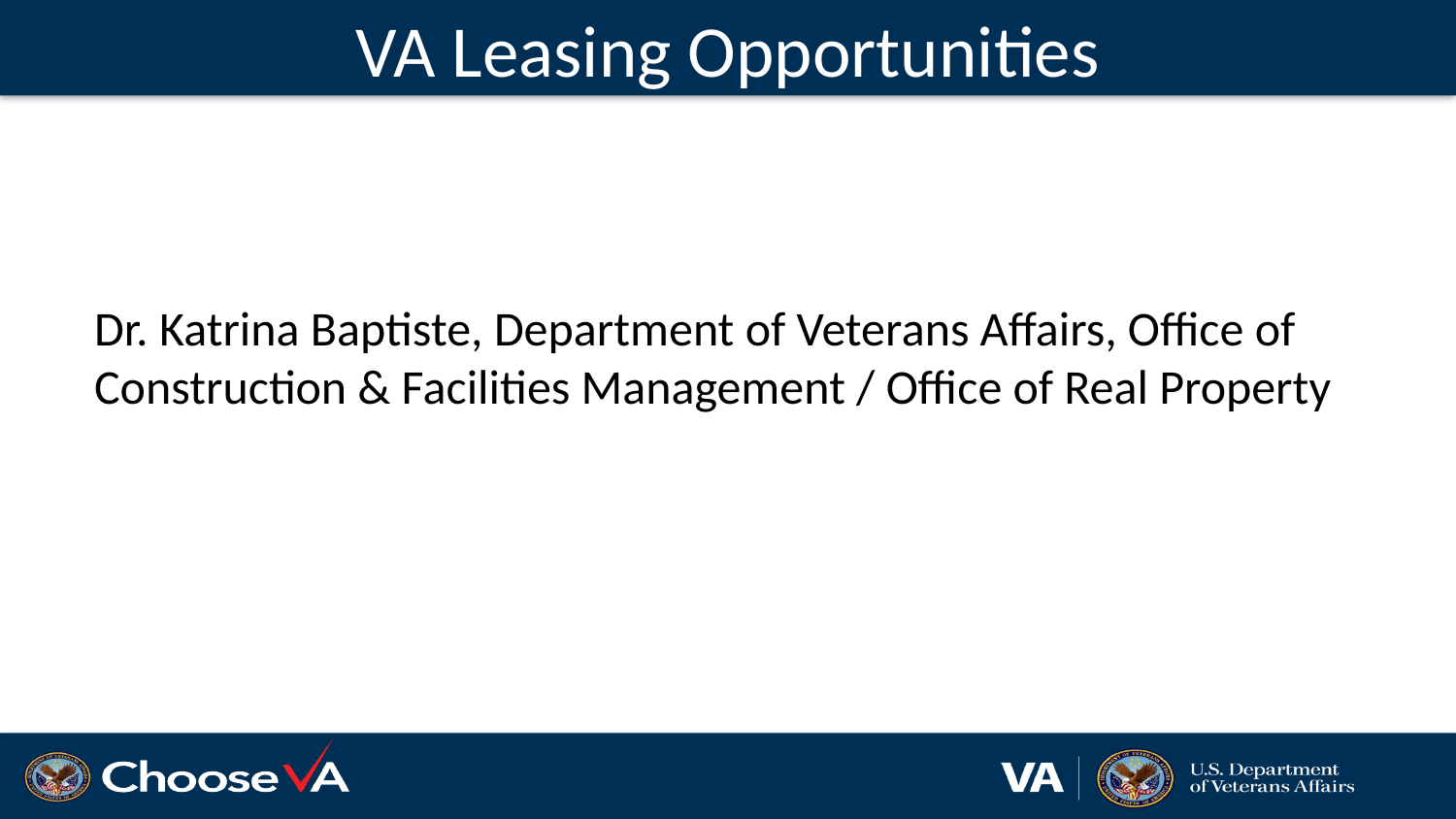

VA Leasing Opportunities

Dr. Katrina Baptiste, Department of Veterans Affairs, Office of Construction & Facilities Management / Office of Real Property